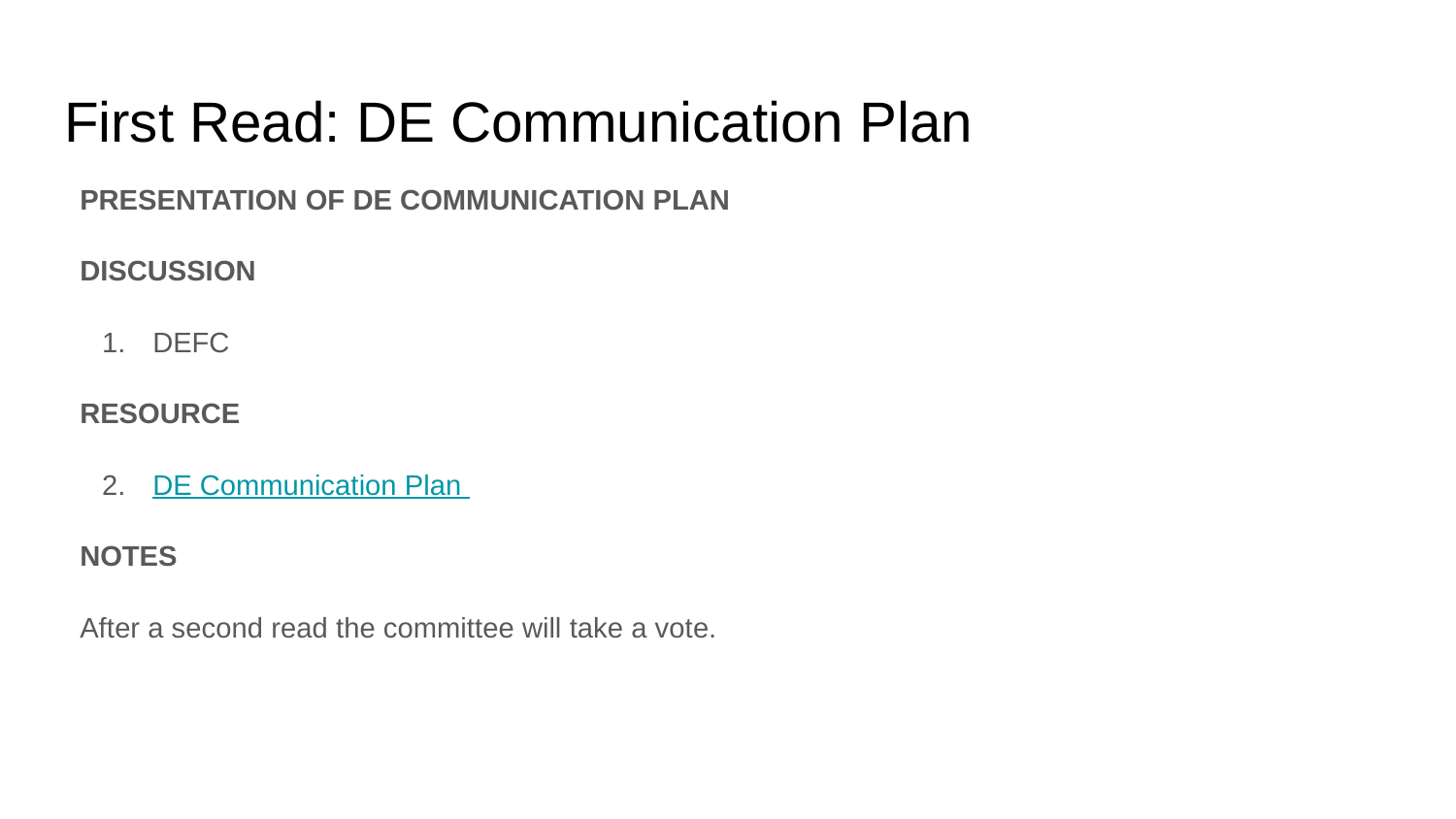

# First Read: DE Communication Plan
PRESENTATION OF DE COMMUNICATION PLAN
DISCUSSION
DEFC
RESOURCE
DE Communication Plan
NOTES
After a second read the committee will take a vote.